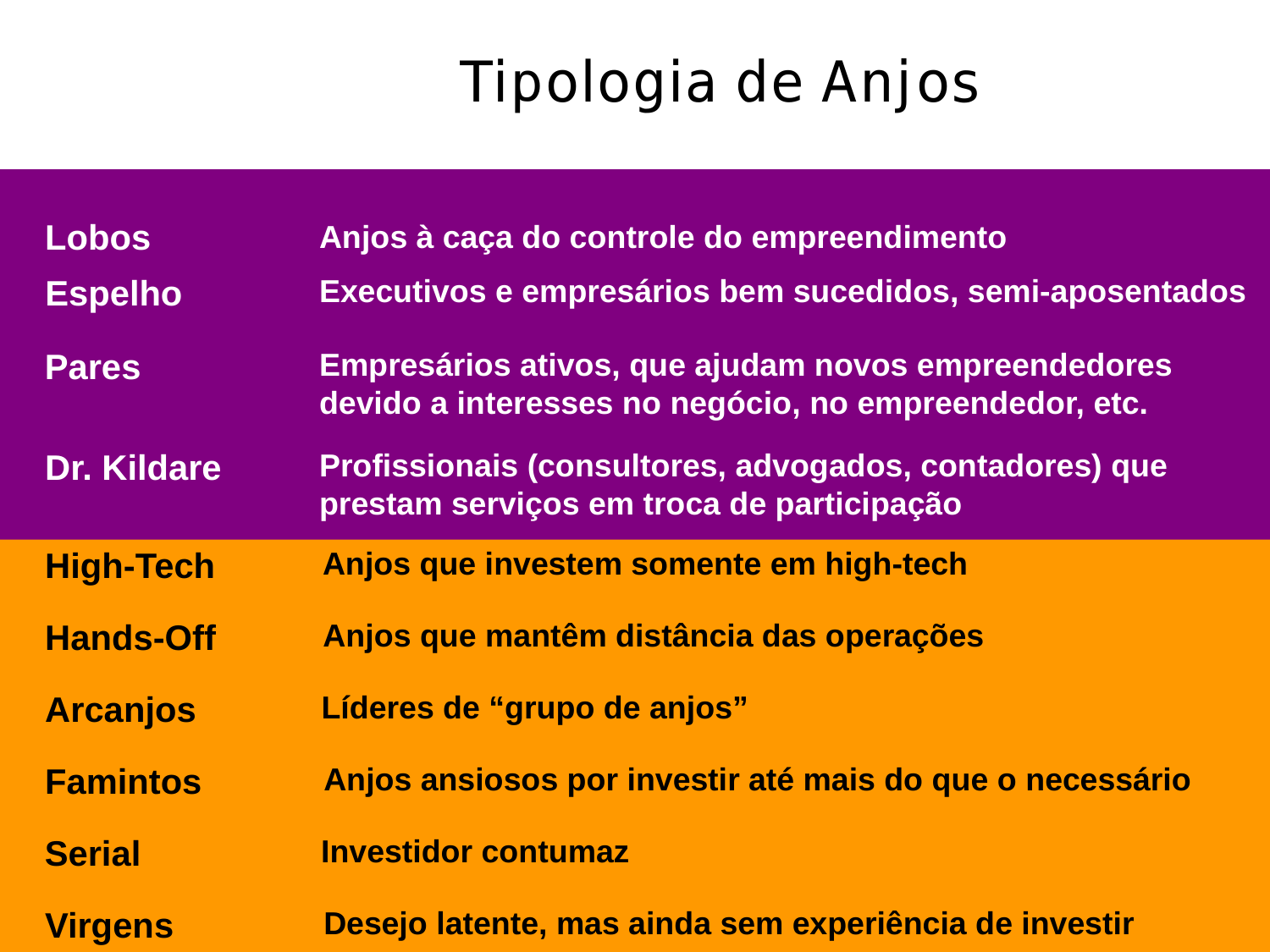

# Tipologia de Anjos

Lobos
Anjos à caça do controle do empreendimento
Espelho
Executivos e empresários bem sucedidos, semi-aposentados
Pares
Empresários ativos, que ajudam novos empreendedores devido a interesses no negócio, no empreendedor, etc.
Dr. Kildare
Profissionais (consultores, advogados, contadores) que prestam serviços em troca de participação
High-Tech
Anjos que investem somente em high-tech

Hands-Off
Anjos que mantêm distância das operações
Arcanjos
Líderes de “grupo de anjos”
Famintos
Anjos ansiosos por investir até mais do que o necessário
Serial
Investidor contumaz
13
Virgens
Desejo latente, mas ainda sem experiência de investir